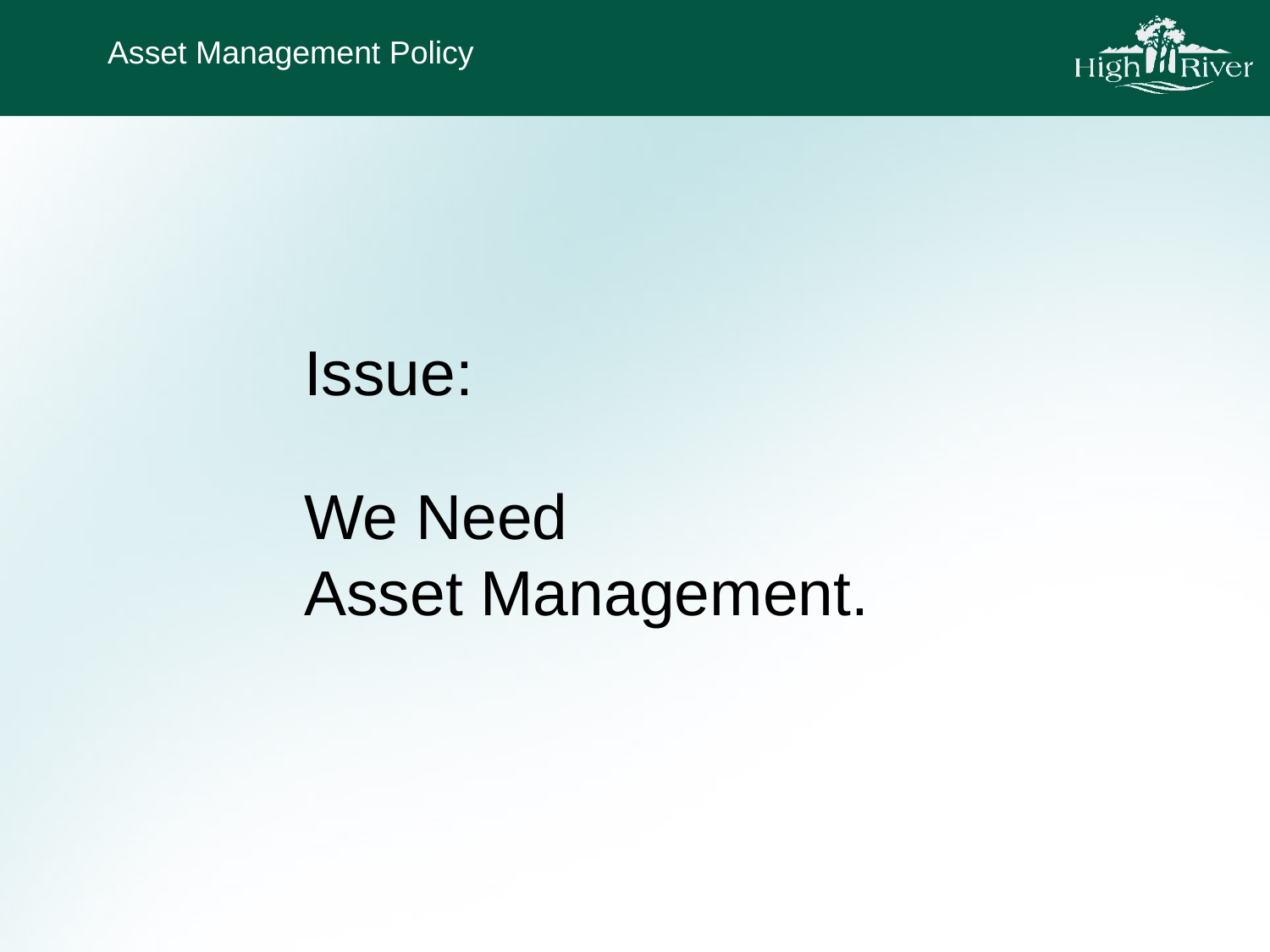

Asset Management Policy
Issue:

We Need
Asset Management.